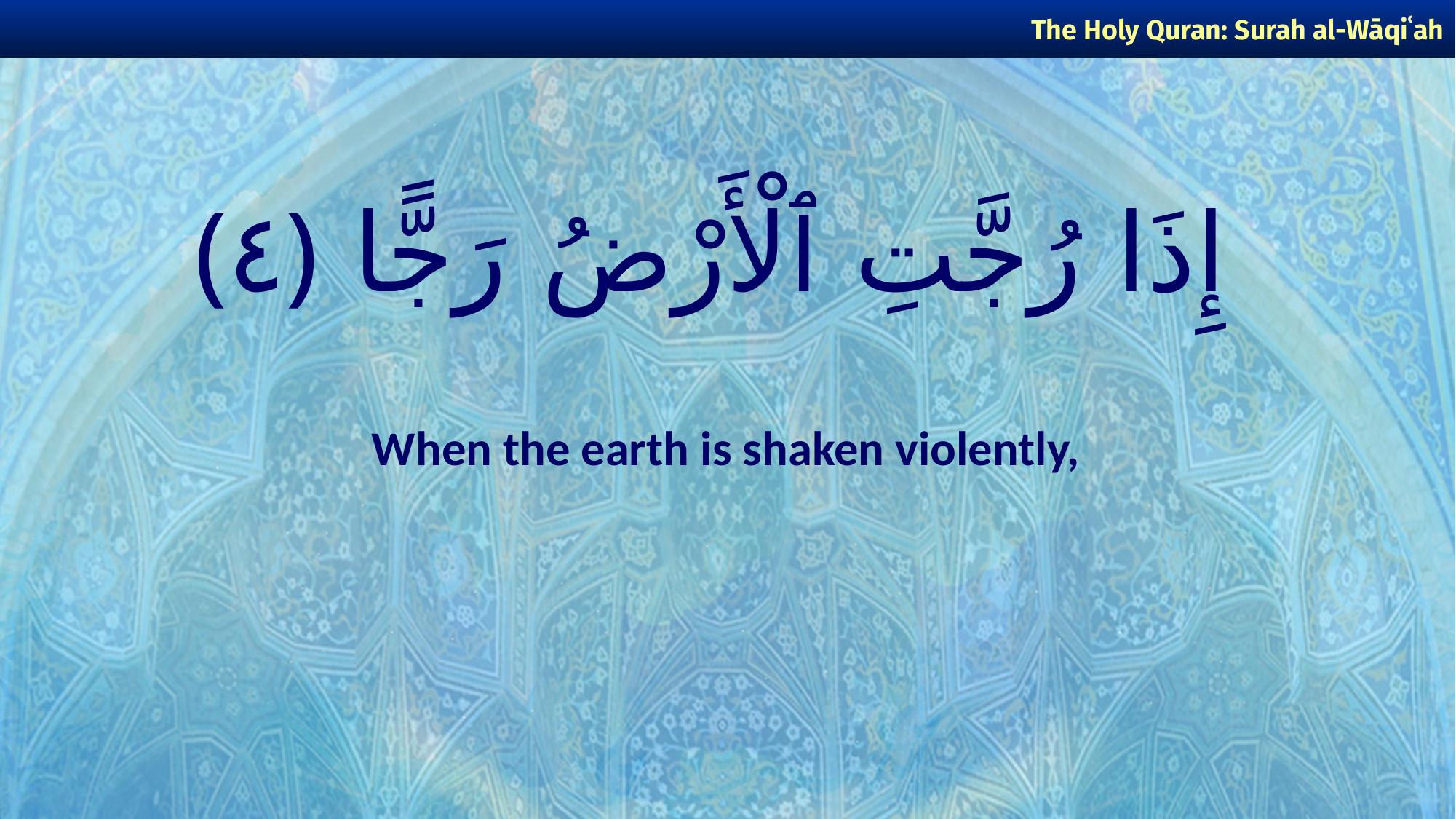

The Holy Quran: Surah al-Wāqiʿah
# إِذَا رُجَّتِ ٱلْأَرْضُ رَجًّا ﴿٤﴾
When the earth is shaken violently,